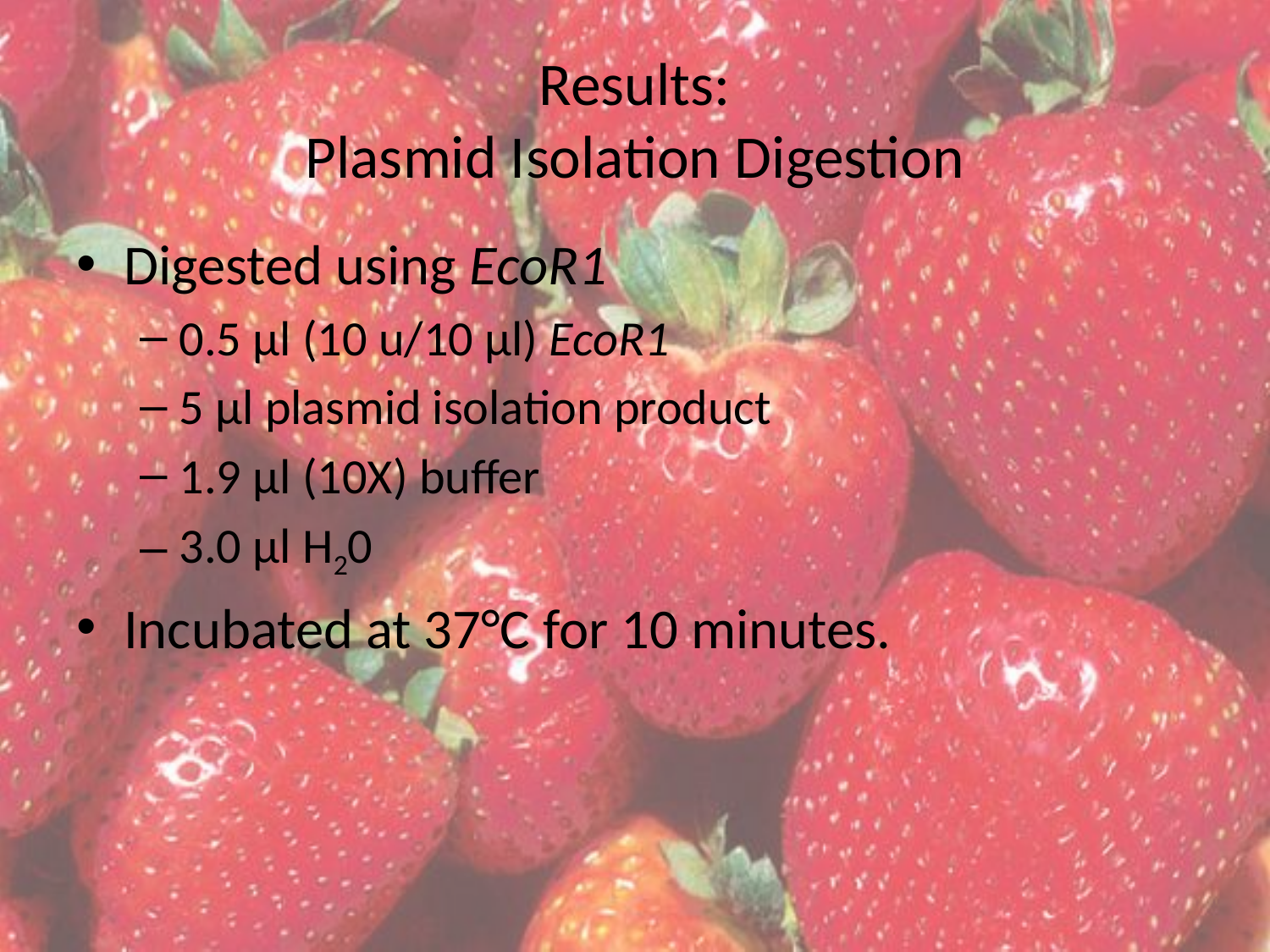

# Results: Plasmid Isolation Digestion
Digested using EcoR1
0.5 µl (10 u/10 µl) EcoR1
5 µl plasmid isolation product
1.9 µl (10X) buffer
3.0 µl H20
Incubated at 37°C for 10 minutes.